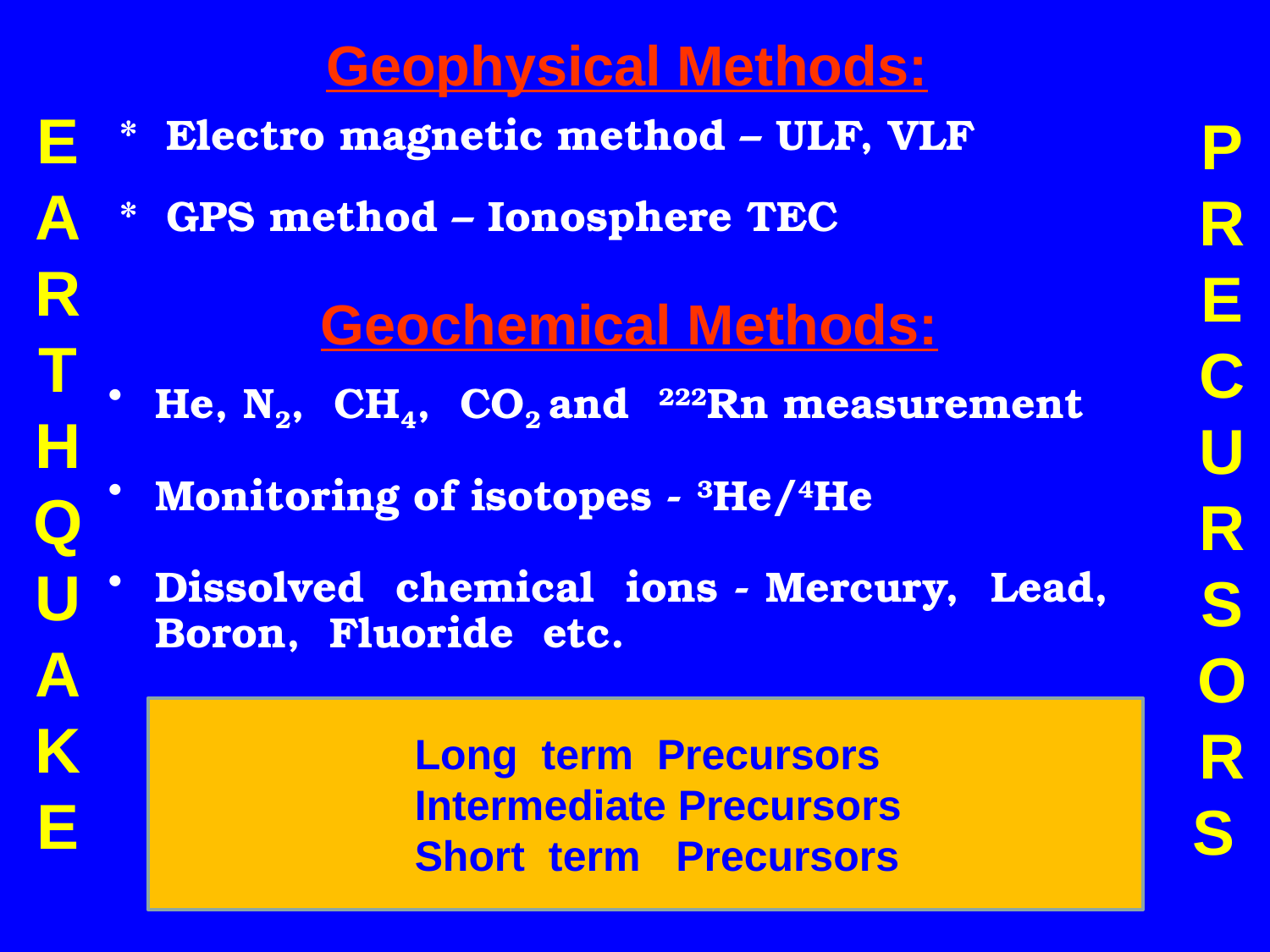

Geophysical Methods:
# *  Electro magnetic method – ULF, VLF *  GPS method – Ionosphere TEC
EARTHQUAKE
PRECURSORS
 Geochemical Methods:
He, N2,  CH4,  CO2 and  222Rn measurement

Monitoring of isotopes - 3He/4He

Dissolved  chemical  ions - Mercury,  Lead,   Boron,  Fluoride  etc.
		Long  term  Precursors
		Intermediate Precursors
		Short  term   Precursors